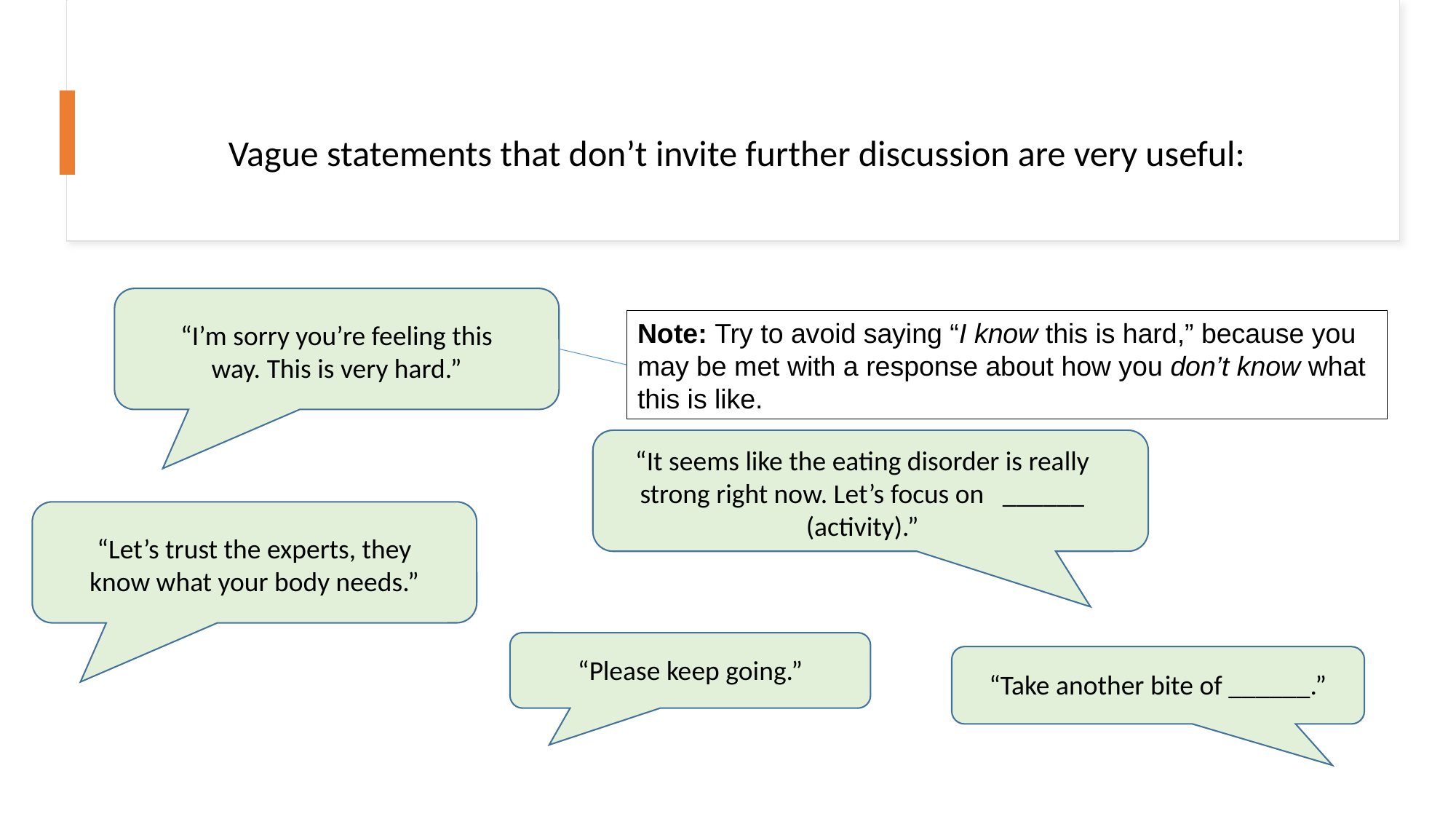

Vague statements that don’t invite further discussion are very useful:

“I’m sorry you’re feeling this way. This is very hard.”
Note: Try to avoid saying “I know this is hard,” because you may be met with a response about how you don’t know what this is like.

“It seems like the eating disorder is really strong right now. Let’s focus on   ______ (activity).”

“Let’s trust the experts, they know what your body needs.”

“Please keep going.”

“Take another bite of ______.”